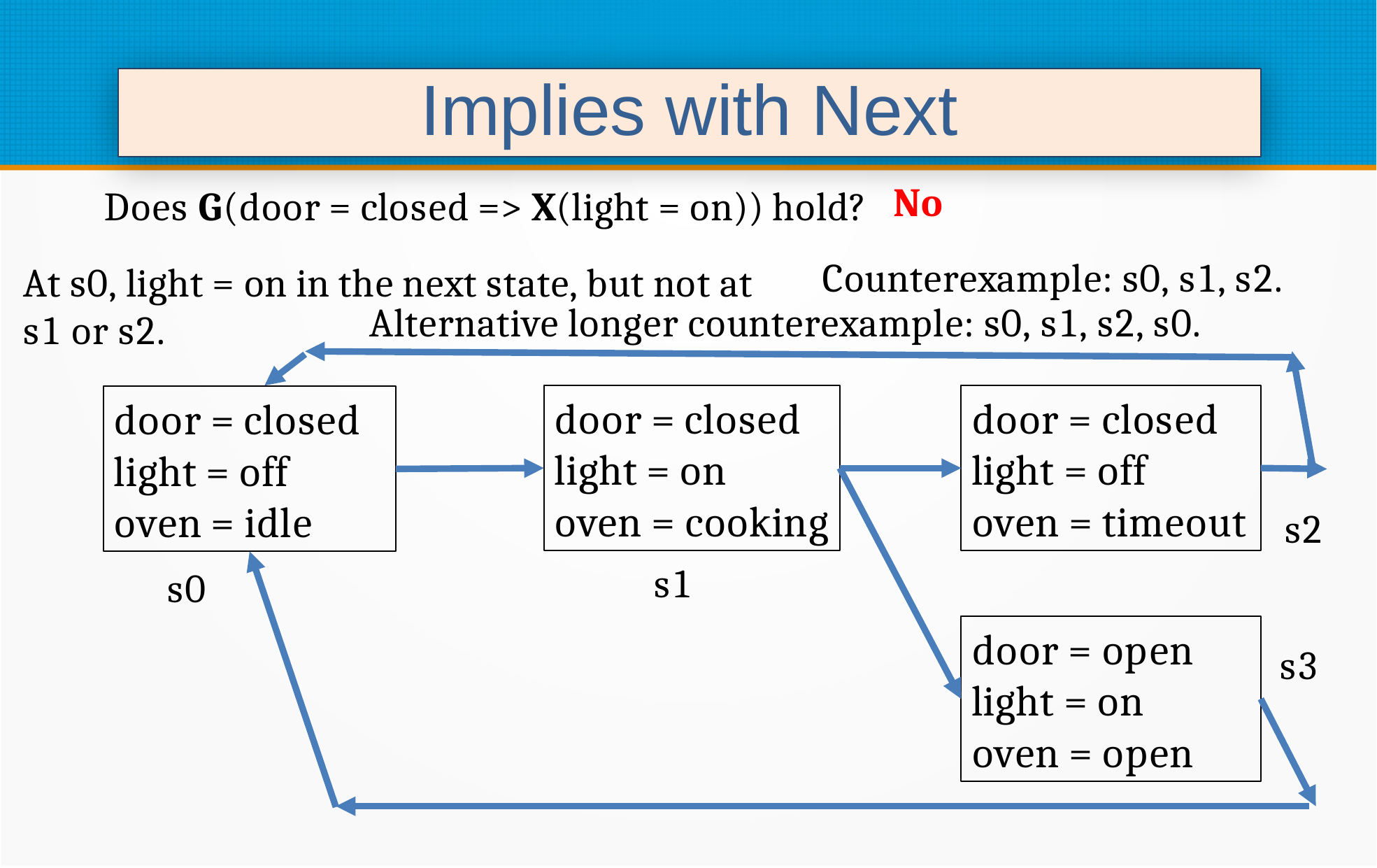

Implies with Next
No
Does G(door = closed => X(light = on)) hold?
Counterexample: s0, s1, s2.
At s0, light = on in the next state, but not at s1 or s2.
Alternative longer counterexample: s0, s1, s2, s0.
door = closed
light = on
oven = cooking
door = closed
light = off
oven = timeout
door = closed
light = off
oven = idle
s2
s1
s0
door = open
light = on
oven = open
s3